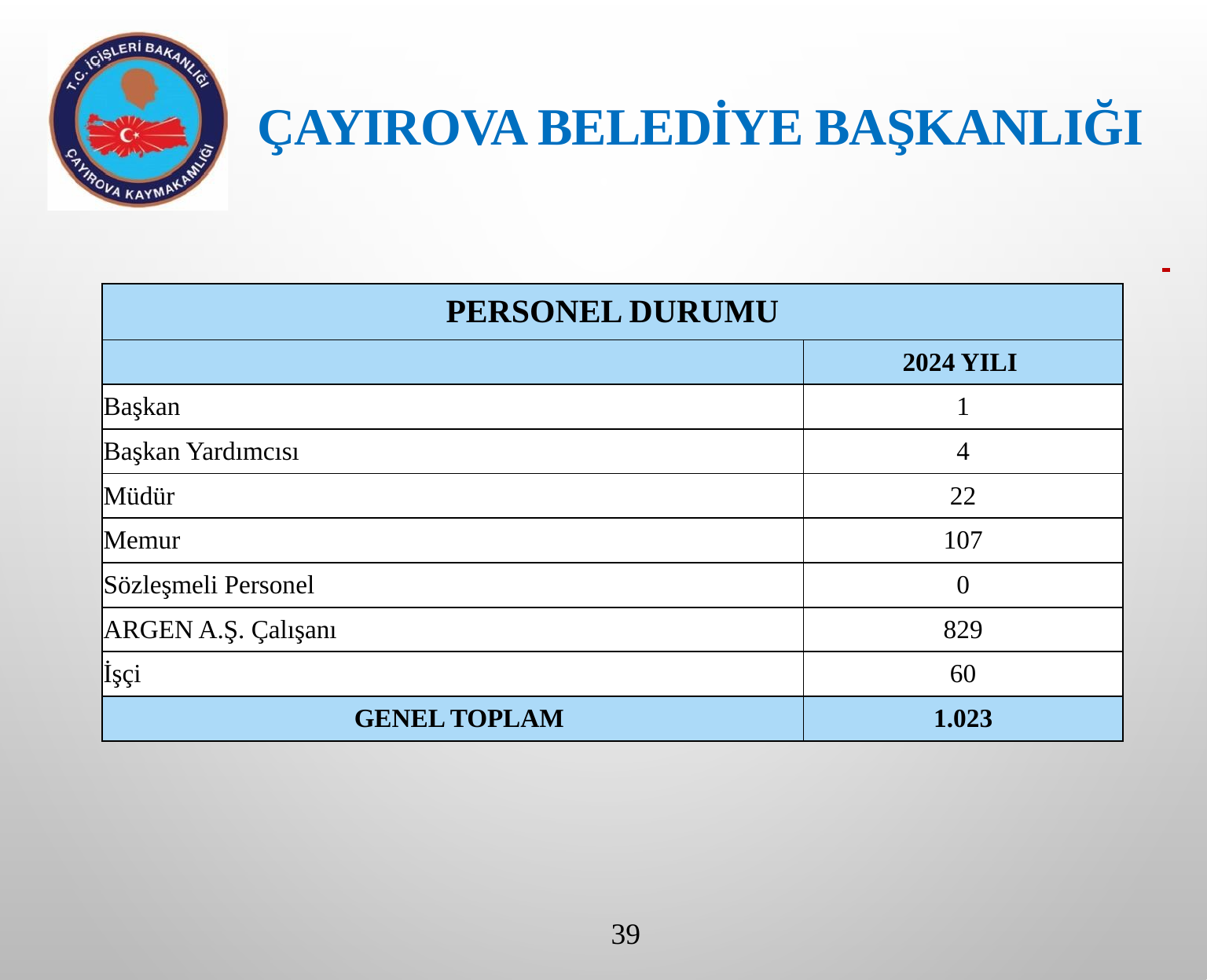

ÇAYIROVA BELEDİYE BAŞKANLIĞI

| PERSONEL DURUMU |  |
| --- | --- |
|  | 2024 YILI |
| Başkan | 1 |
| Başkan Yardımcısı | 4 |
| Müdür | 22 |
| Memur | 107 |
| Sözleşmeli Personel | 0 |
| ARGEN A.Ş. Çalışanı | 829 |
| İşçi | 60 |
| GENEL TOPLAM | 1.023 |
39